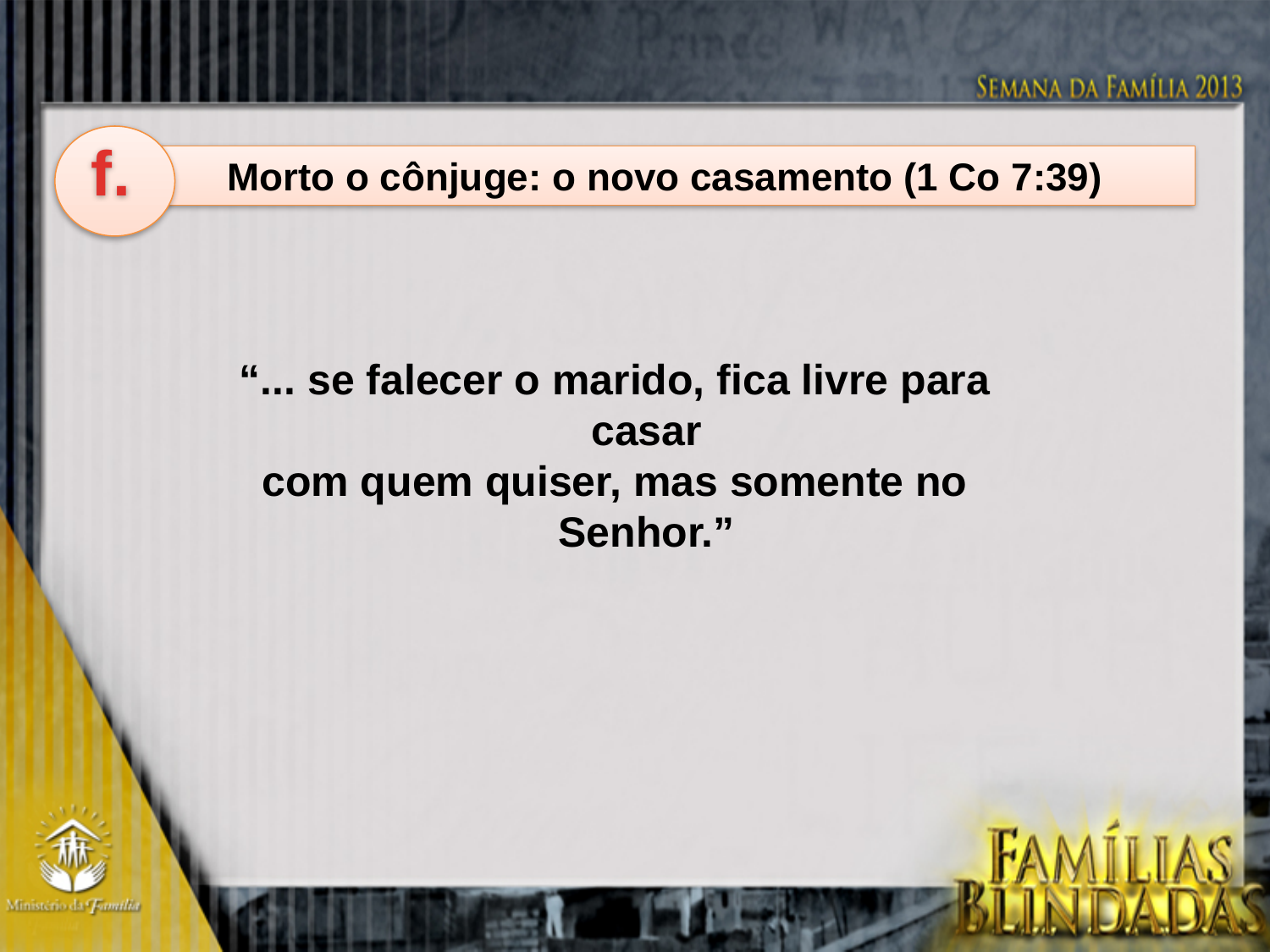

f.

Morto o cônjuge: o novo casamento (1 Co 7:39)
“... se falecer o marido, fica livre para casar
com quem quiser, mas somente no Senhor.”